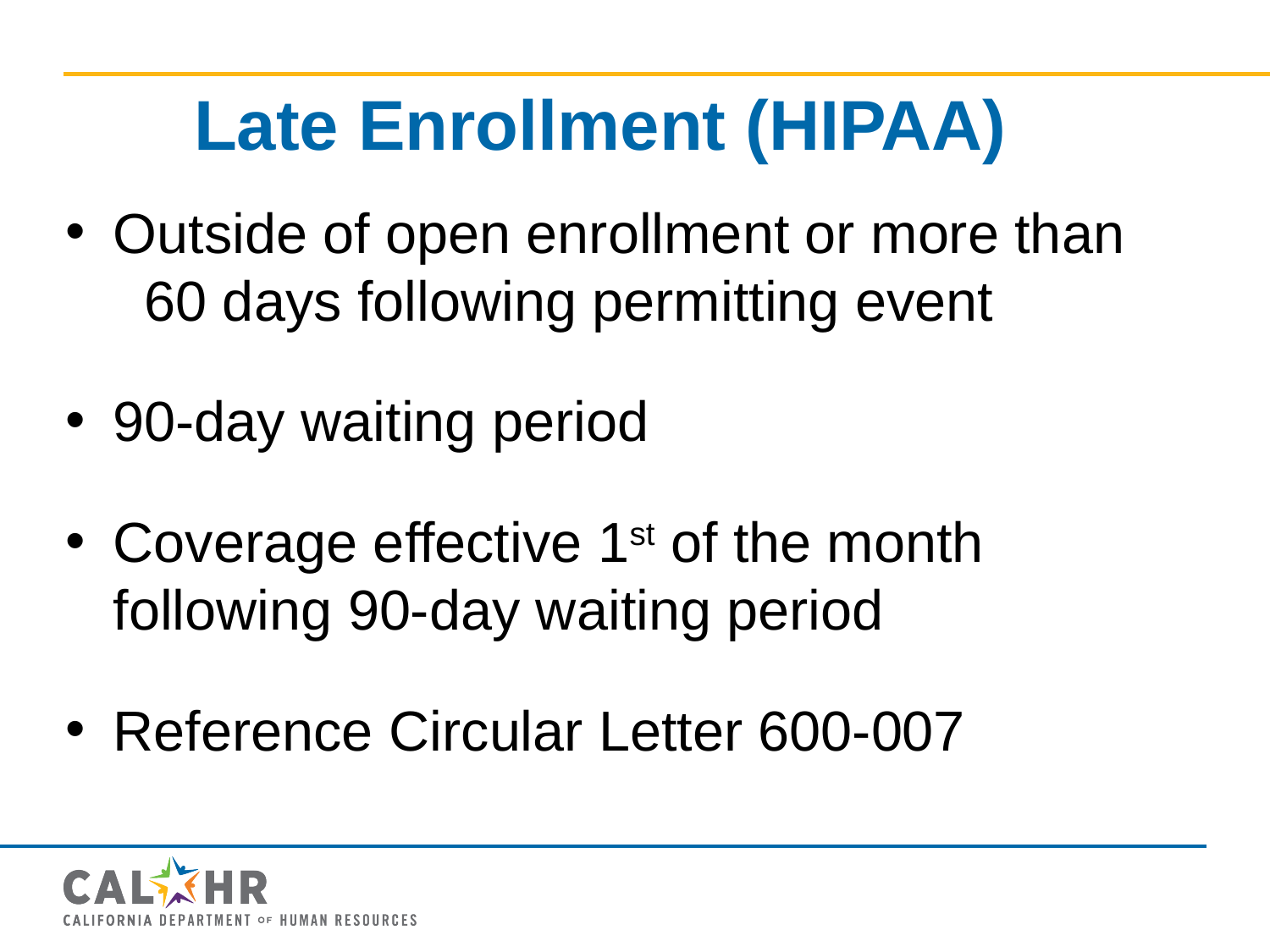

# Late Enrollment (HIPAA)
Outside of open enrollment or more than   60 days following permitting event
90-day waiting period
Coverage effective 1st of the month   following 90-day waiting period
Reference Circular Letter 600-007